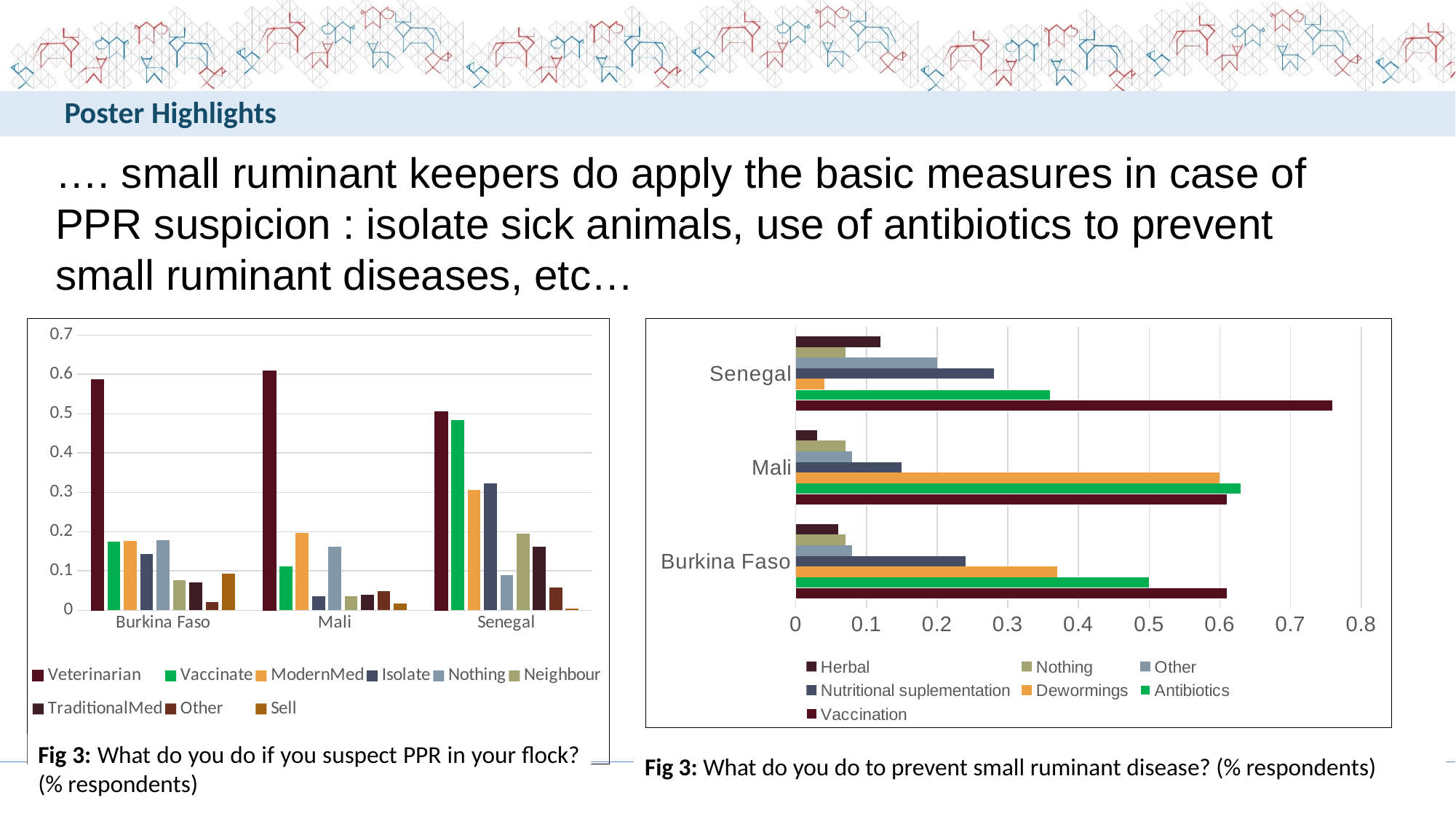

Poster Highlights
…. small ruminant keepers do apply the basic measures in case of PPR suspicion : isolate sick animals, use of antibiotics to prevent small ruminant diseases, etc…

### Chart

| Category | Veterinarian | Vaccinate | ModernMed | Isolate | Nothing | Neighbour | TraditionalMed | Other | Sell |
|---|---|---|---|---|---|---|---|---|---|
| Burkina Faso | 0.586 | 0.174 | 0.177 | 0.143 | 0.178 | 0.077 | 0.071 | 0.021 | 0.093 |
| Mali | 0.608 | 0.111 | 0.196 | 0.036 | 0.162 | 0.036 | 0.04 | 0.049 | 0.017 |
| Senegal | 0.505 | 0.483 | 0.306 | 0.323 | 0.089 | 0.195 | 0.162 | 0.058 | 0.005 |

### Chart

| Category | Vaccination | Antibiotics | Dewormings | Nutritional suplementation | Other | Nothing | Herbal |
|---|---|---|---|---|---|---|---|
| Burkina Faso | 0.61 | 0.5 | 0.37 | 0.24 | 0.08 | 0.07 | 0.06 |
| Mali | 0.61 | 0.63 | 0.6 | 0.15 | 0.08 | 0.07 | 0.03 |
| Senegal | 0.76 | 0.36 | 0.04 | 0.28 | 0.2 | 0.07 | 0.12 |
Fig 3: What do you do if you suspect PPR in your flock? (% respondents)
Fig 3: What do you do to prevent small ruminant disease? (% respondents)